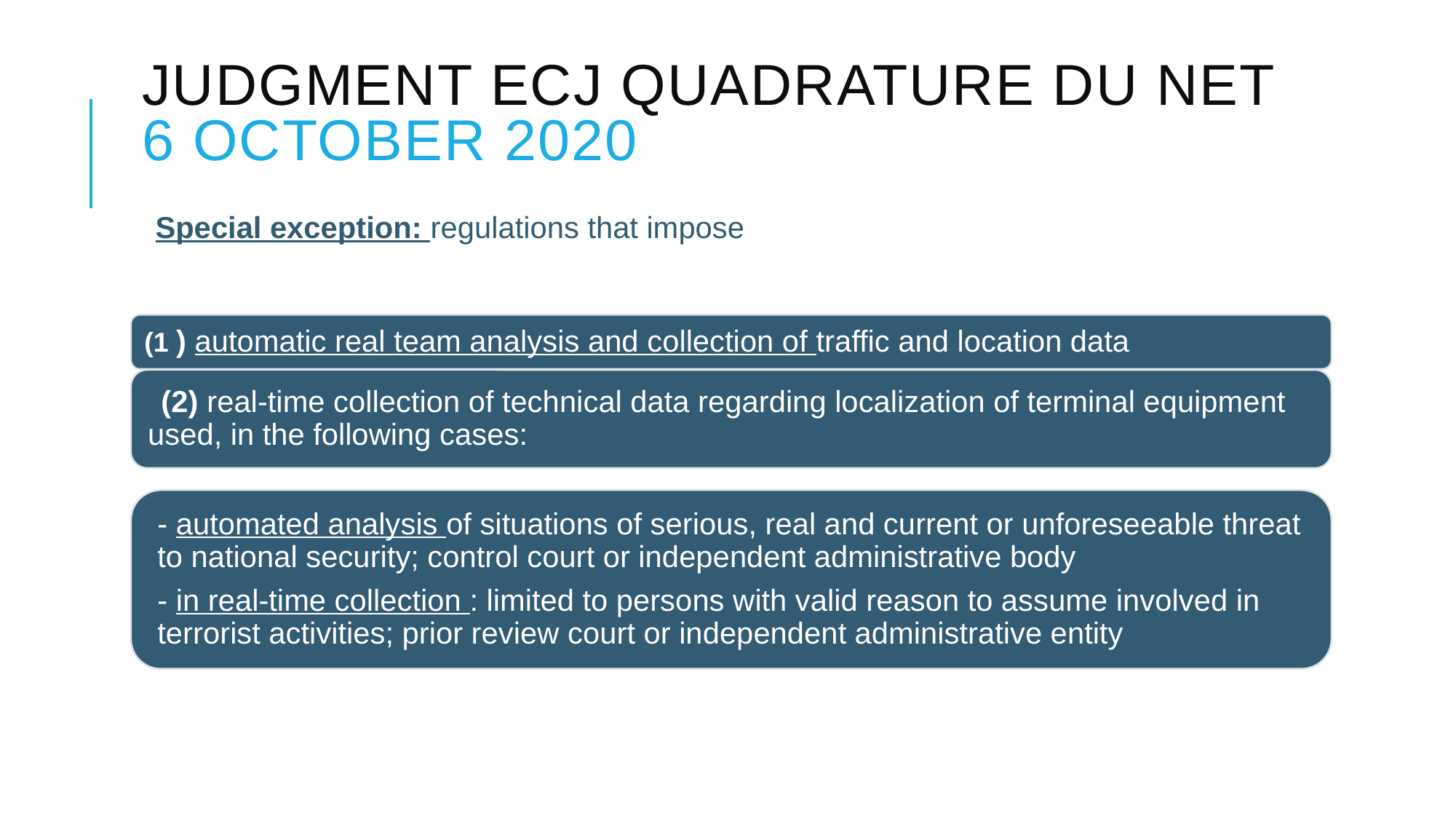

# Judgment ECJ Quadrature du Net 6 October 2020
Special exception: regulations that impose

(1 ) automatic real team analysis and collection of traffic and location data
  (2) real-time collection of technical data regarding localization of terminal equipment used, in the following cases:
- automated analysis of situations of serious, real and current or unforeseeable threat to national security; control court or independent administrative body
- in real-time collection : limited to persons with valid reason to assume involved in terrorist activities; prior review court or independent administrative entity